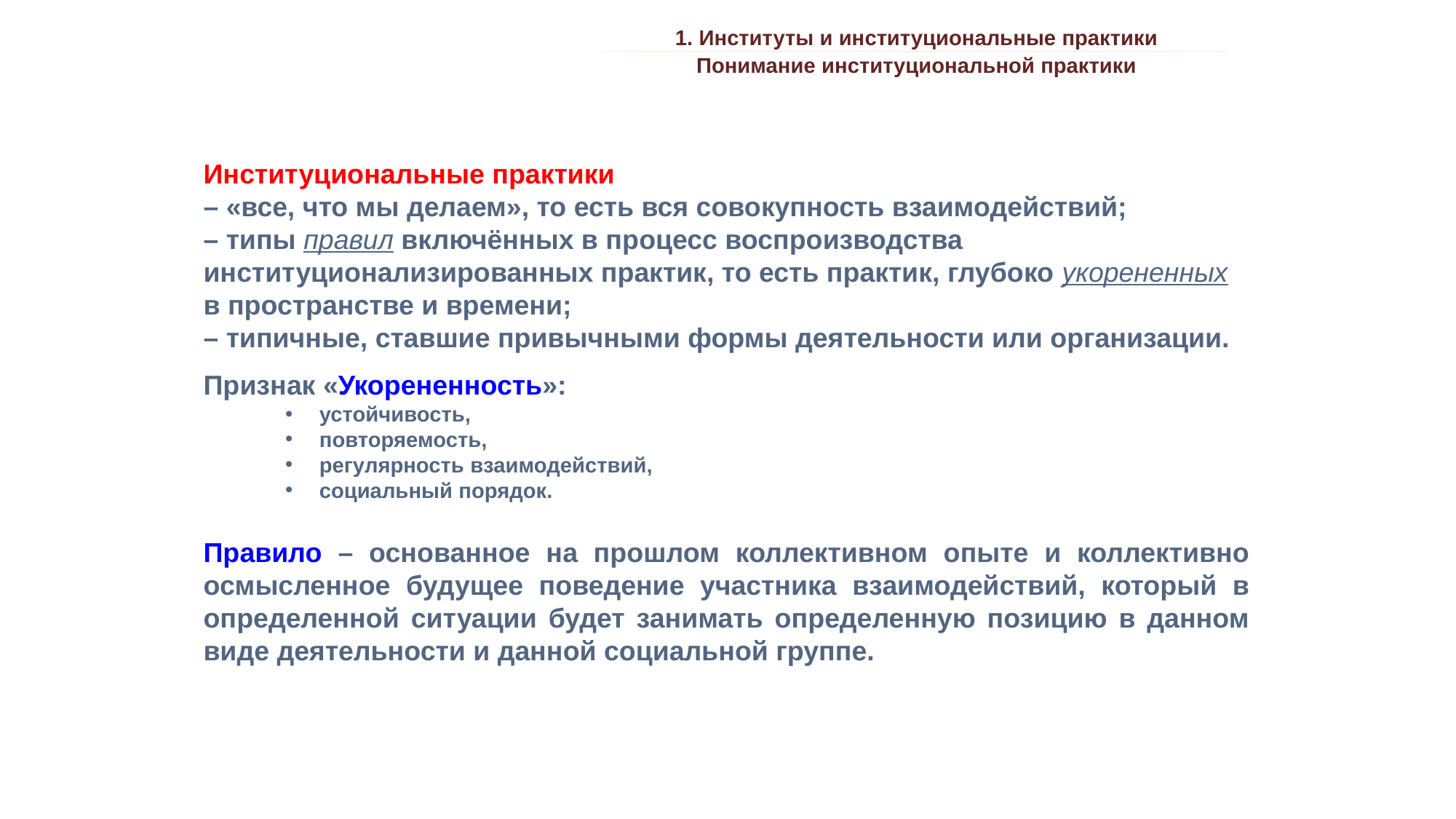

1. Институты и институциональные практики
_________________________________________________________________________________________________________________________________________________________________________________________________________________________________________________________________________________________________________________________________________________________________________________________________________________________________________________________________________________________________________________________________________________________________________________________________________________________________________________________________________________________________________________________________________________________________________________________________________________________________________________________________________________________________
Понимание институциональной практики
Институциональные практики
– «все, что мы делаем», то есть вся совокупность взаимодействий;
– типы правил включённых в процесс воспроизводства институционализированных практик, то есть практик, глубоко укорененных в пространстве и времени;
– типичные, ставшие привычными формы деятельности или организации.

Признак «Укорененность»:
устойчивость,
повторяемость,
регулярность взаимодействий,
социальный порядок.

Правило – основанное на прошлом коллективном опыте и коллективно осмысленное будущее поведение участника взаимодействий, который в определенной ситуации будет занимать определенную позицию в данном виде деятельности и данной социальной группе.